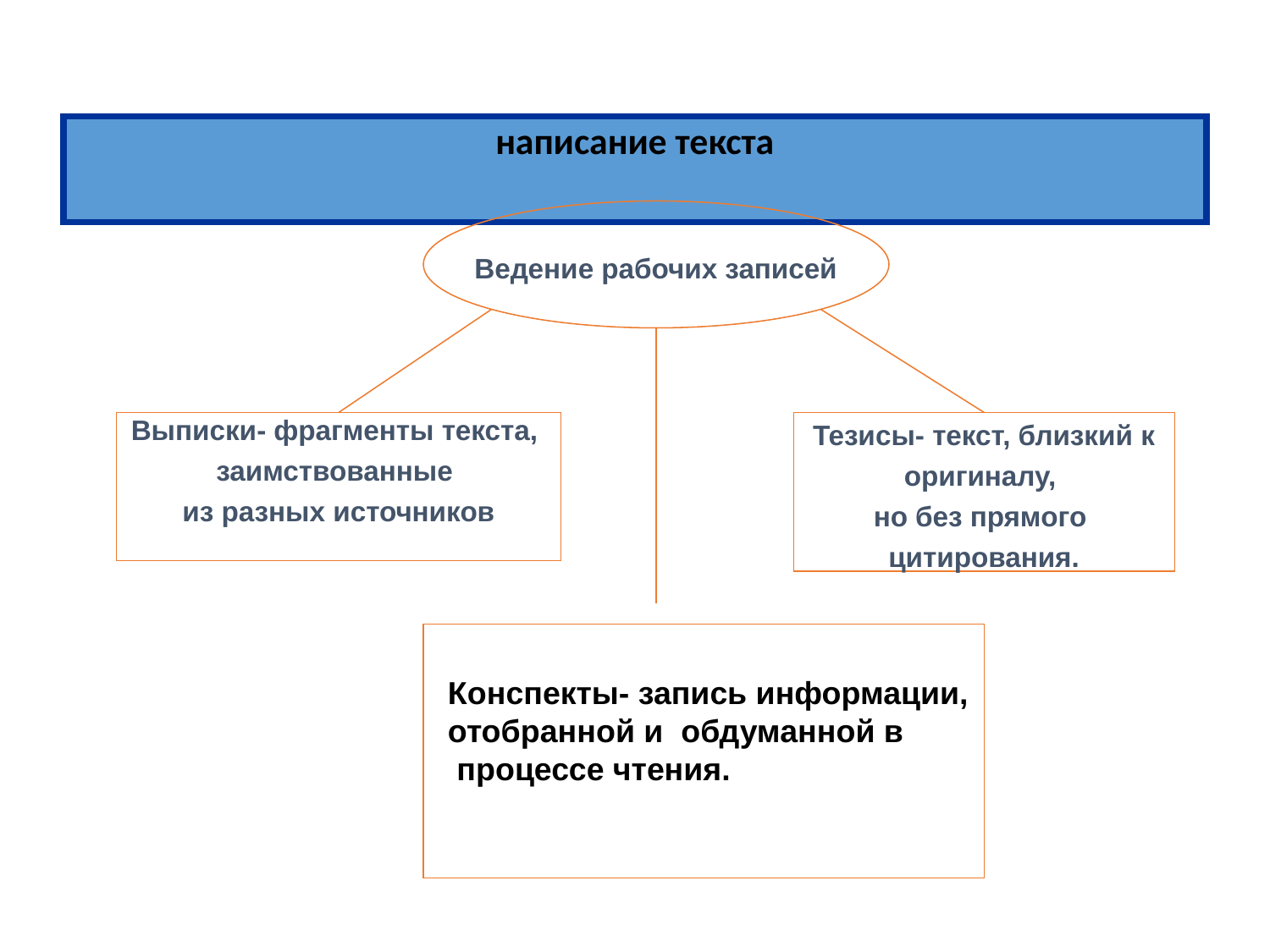

написание текста
Ведение рабочих записей
Выписки- фрагменты текста,
заимствованные
из разных источников

Тезисы- текст, близкий к
оригиналу,
но без прямого
цитирования.

Конспекты- запись информации,
отобранной и  обдуманной в
 процессе чтения.